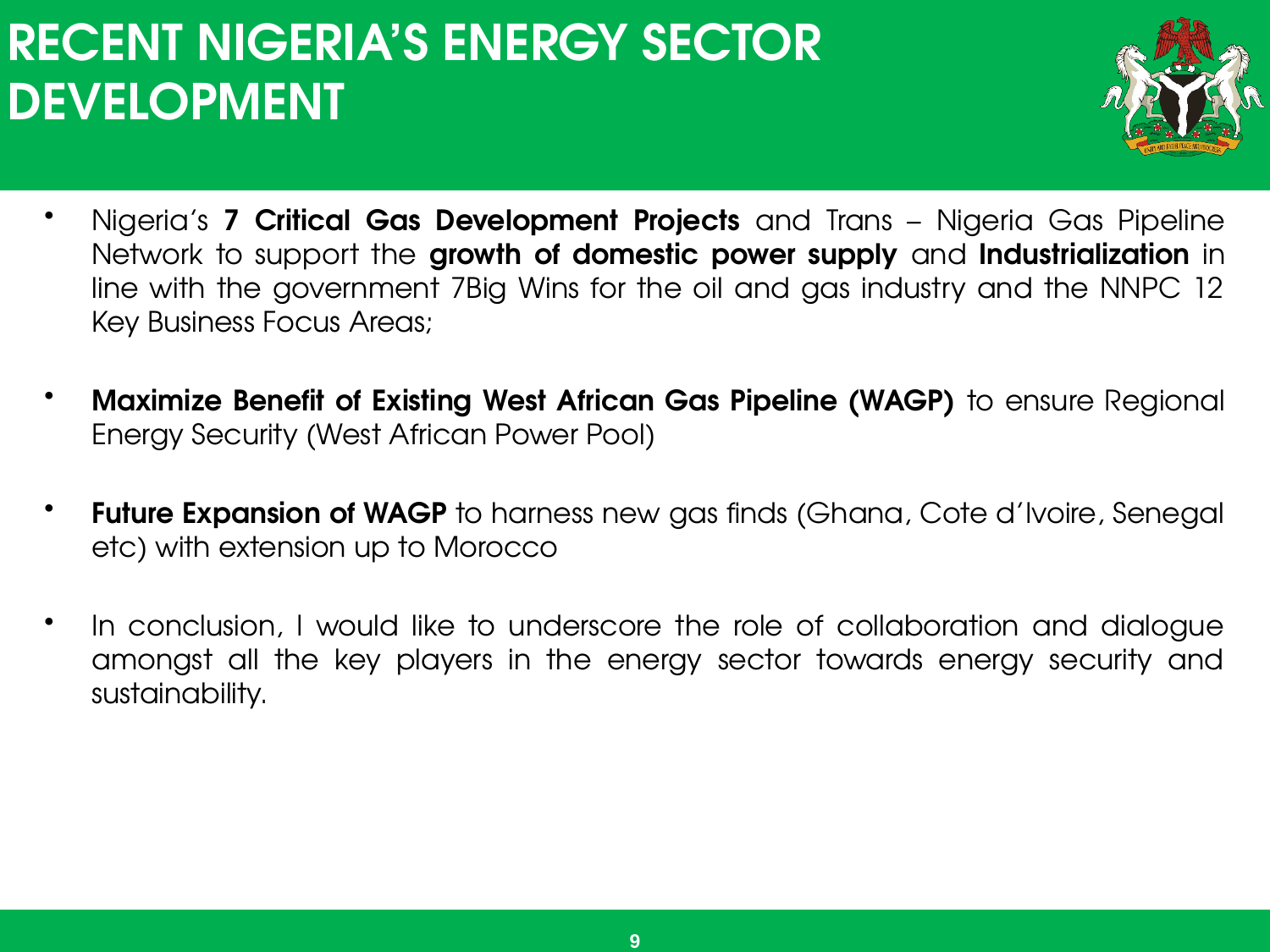

# recent Nigeria’s Energy sector Development
Nigeria’s 7 Critical Gas Development Projects and Trans – Nigeria Gas Pipeline Network to support the growth of domestic power supply and Industrialization in line with the government 7Big Wins for the oil and gas industry and the NNPC 12 Key Business Focus Areas;

Maximize Benefit of Existing West African Gas Pipeline (WAGP) to ensure Regional Energy Security (West African Power Pool)

Future Expansion of WAGP to harness new gas finds (Ghana, Cote d’Ivoire, Senegal etc) with extension up to Morocco

In conclusion, I would like to underscore the role of collaboration and dialogue amongst all the key players in the energy sector towards energy security and sustainability.

9